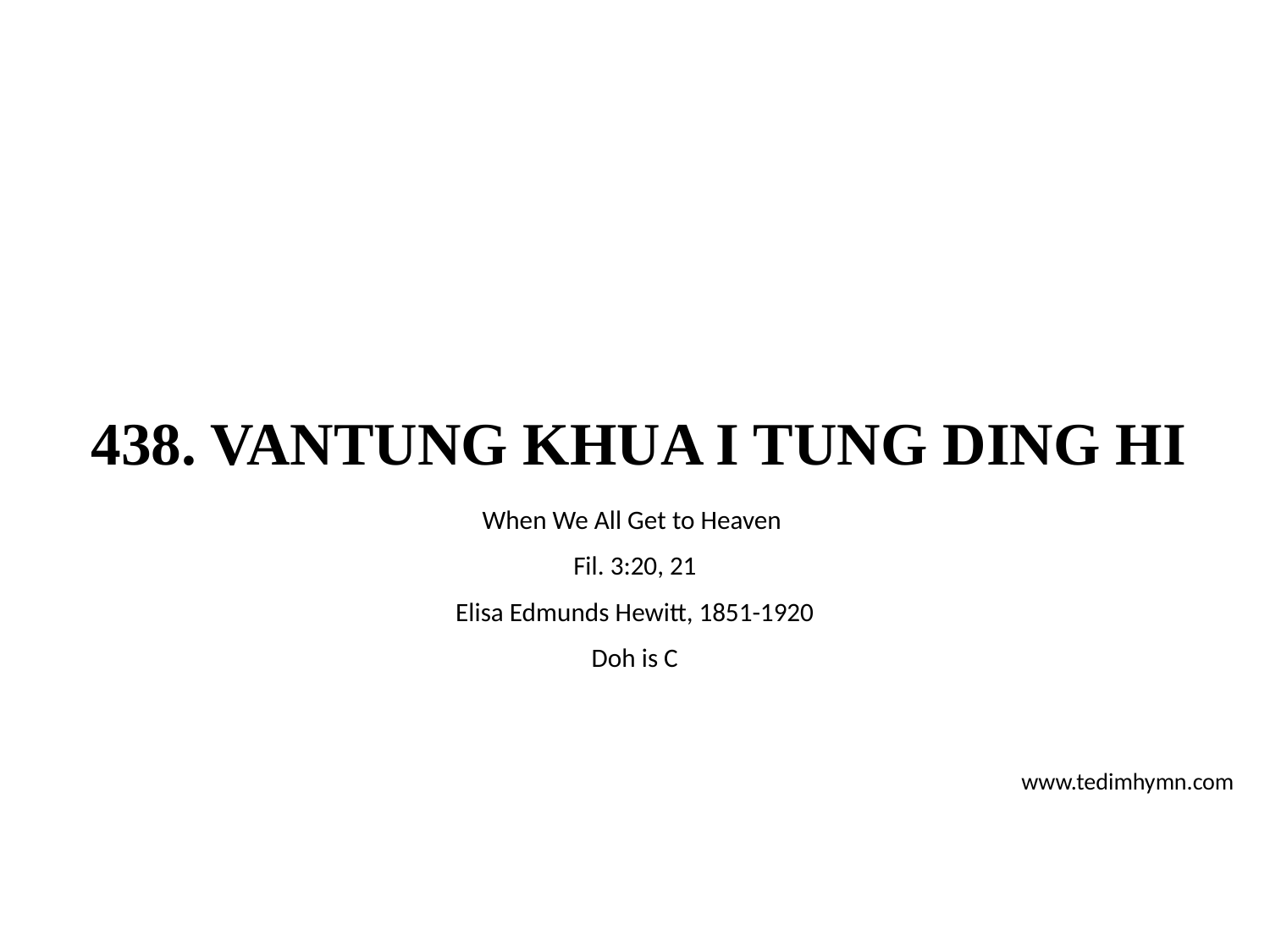

# 438. VANTUNG KHUA I TUNG DING HI
When We All Get to Heaven
Fil. 3:20, 21
Elisa Edmunds Hewitt, 1851-1920
Doh is C
www.tedimhymn.com